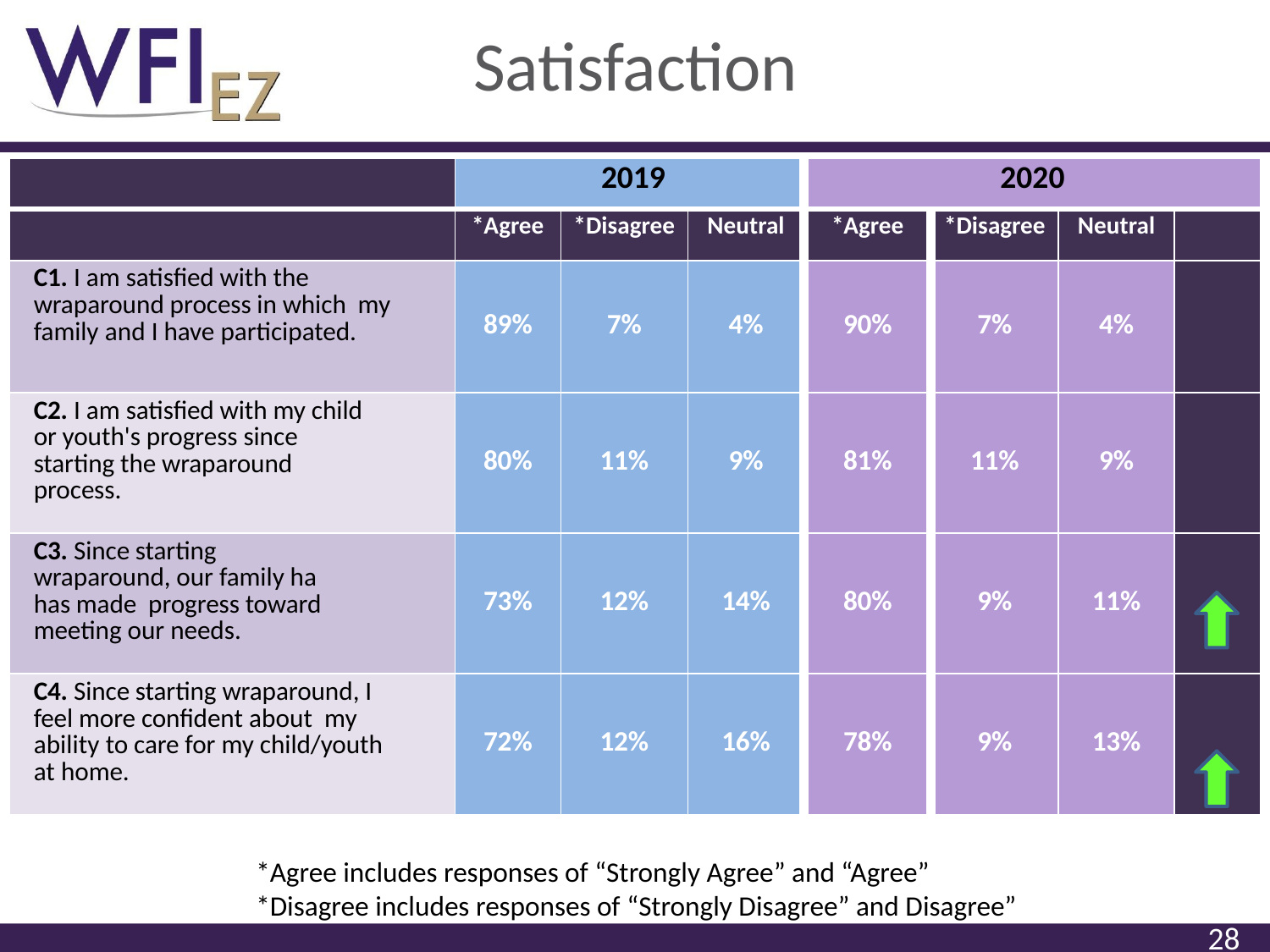

# Satisfaction

|  | 2019 |  |  | 2020 |  |  |  |
| --- | --- | --- | --- | --- | --- | --- | --- |
|  | \*Agree | \*Disagree | Neutral | \*Agree | \*Disagree | Neutral |  |
| C1. I am satisfied with the wraparound process in which my family and I have participated. | 89% | 7% | 4% | 90% | 7% | 4% |  |
| C2. I am satisfied with my child or youth's progress since starting the wraparound process. | 80% | 11% | 9% | 81% | 11% | 9% |  |
| C3. Since starting wraparound, our family ha has made progress toward meeting our needs. | 73% | 12% | 14% | 80% | 9% | 11% |  |
| C4. Since starting wraparound, I feel more confident about my ability to care for my child/youth at home. | 72% | 12% | 16% | 78% | 9% | 13% |  |

*Agree includes responses of “Strongly Agree” and “Agree”
*Disagree includes responses of “Strongly Disagree” and Disagree”

28